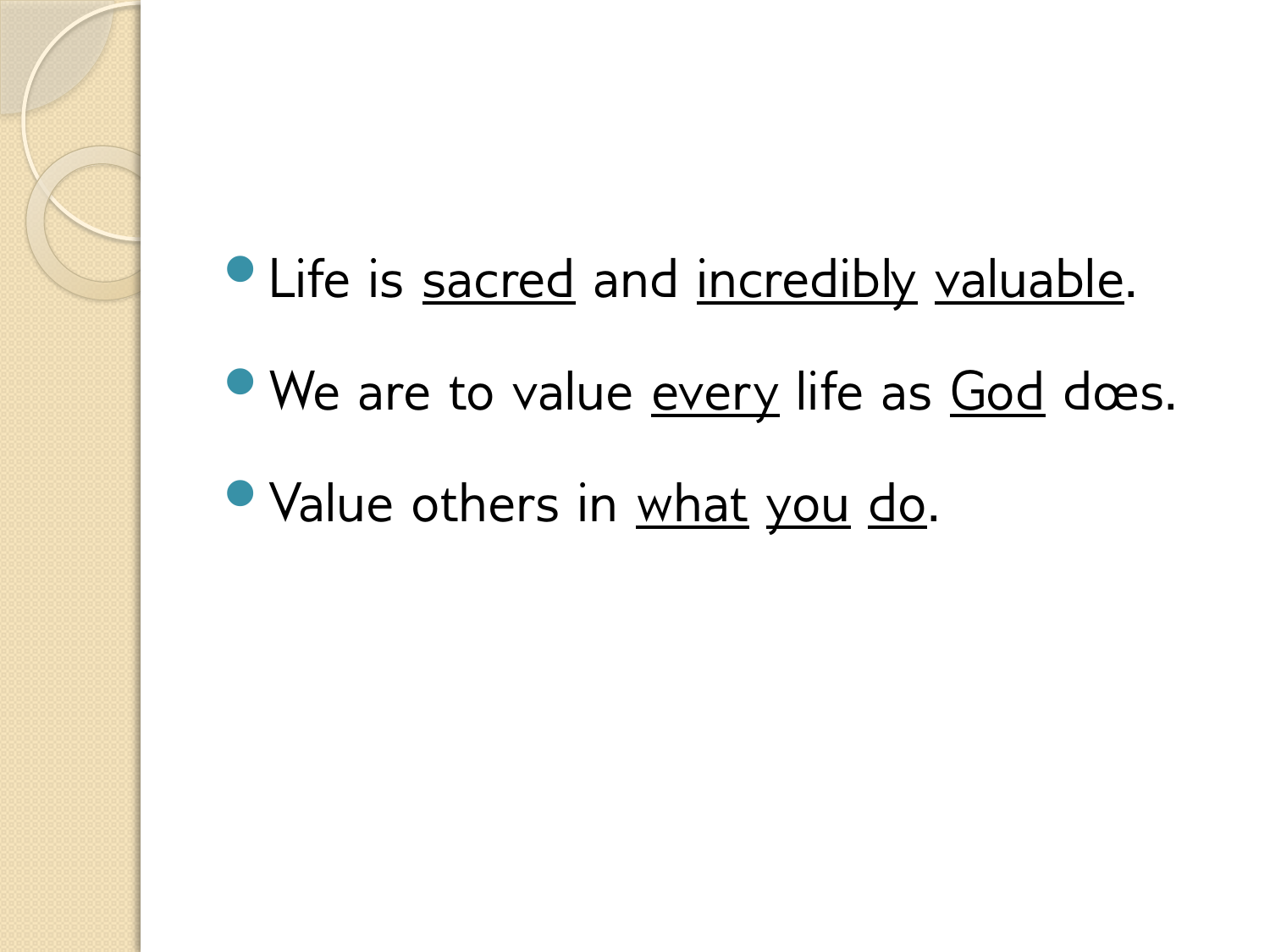

Life is sacred and incredibly valuable.
We are to value every life as God does.
Value others in what you do.